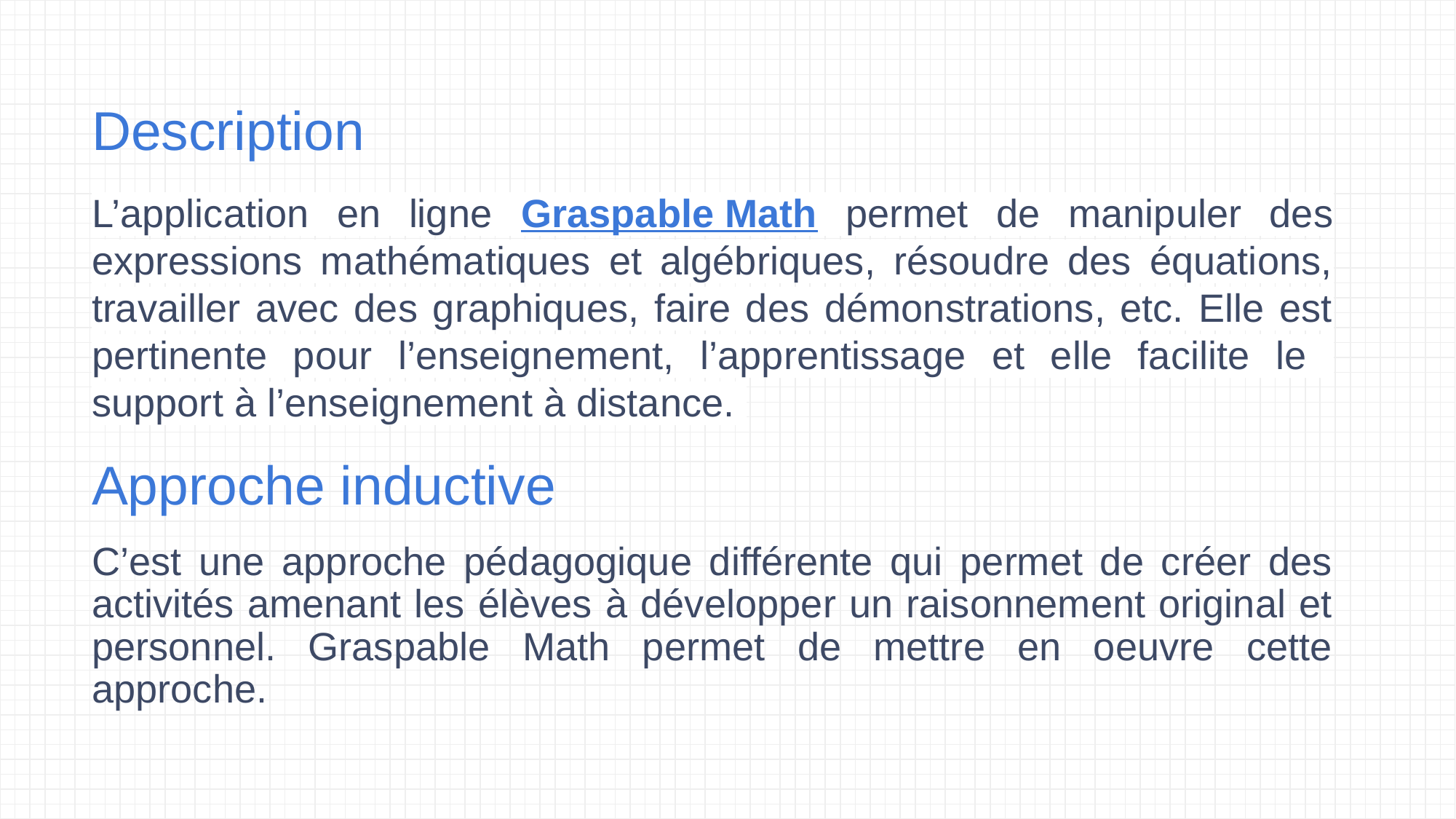

Description

L’application en ligne Graspable Math permet de manipuler des expressions mathématiques et algébriques, résoudre des équations, travailler avec des graphiques, faire des démonstrations, etc. Elle est pertinente pour l’enseignement, l’apprentissage et elle facilite le  support à l’enseignement à distance.
Approche inductive

C’est une approche pédagogique différente qui permet de créer des activités amenant les élèves à développer un raisonnement original et personnel. Graspable Math permet de mettre en oeuvre cette approche.